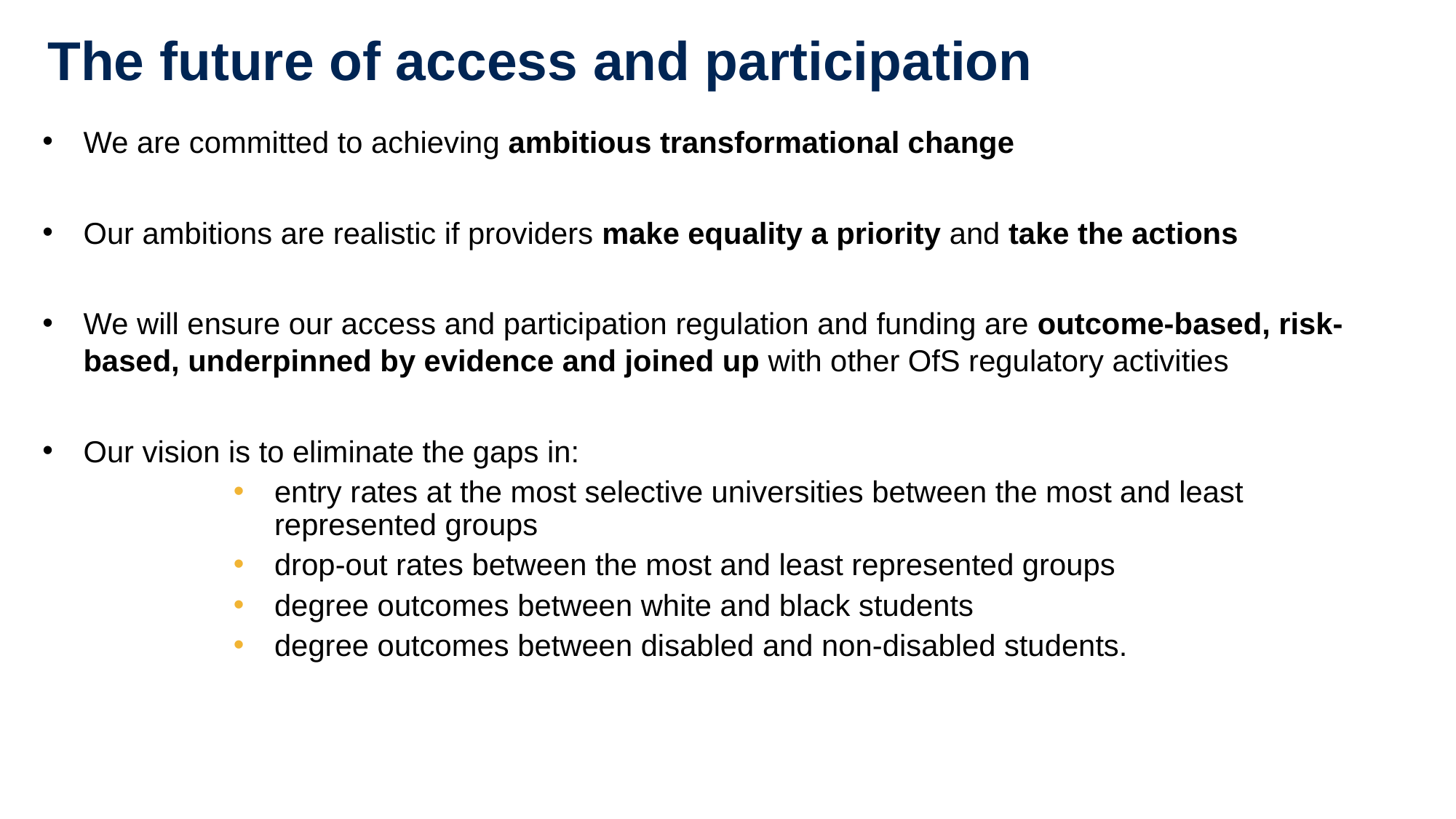

# The future of access and participation
We are committed to achieving ambitious transformational change
Our ambitions are realistic if providers make equality a priority and take the actions
We will ensure our access and participation regulation and funding are outcome-based, risk-based, underpinned by evidence and joined up with other OfS regulatory activities
Our vision is to eliminate the gaps in:
entry rates at the most selective universities between the most and least represented groups
drop-out rates between the most and least represented groups
degree outcomes between white and black students
degree outcomes between disabled and non-disabled students.